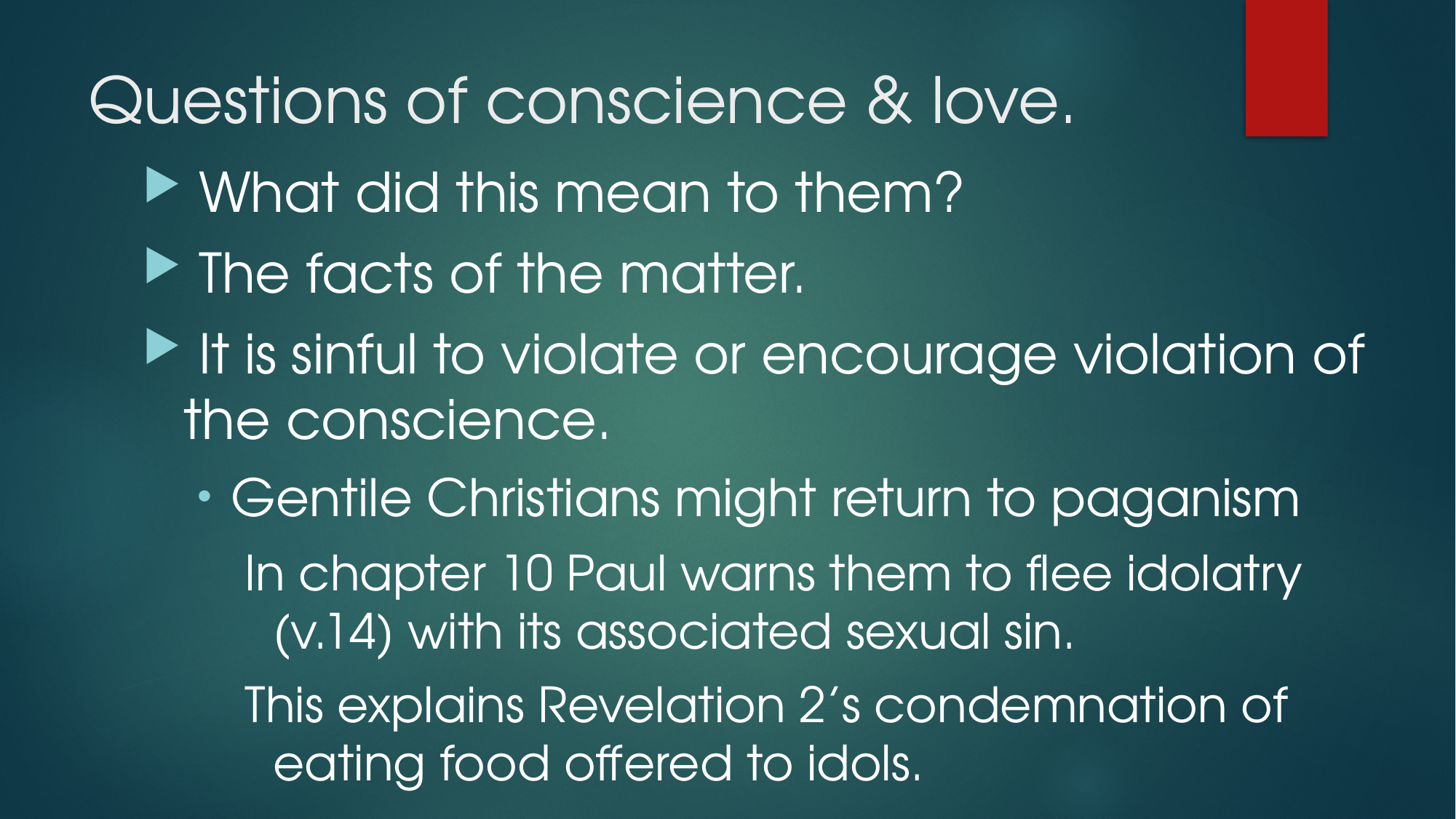

# Questions of conscience & love.
 What did this mean to them?
 The facts of the matter.
 It is sinful to violate or encourage violation of the conscience.
Gentile Christians might return to paganism
In chapter 10 Paul warns them to flee idolatry (v.14) with its associated sexual sin.
This explains Revelation 2’s condemnation of eating food offered to idols.